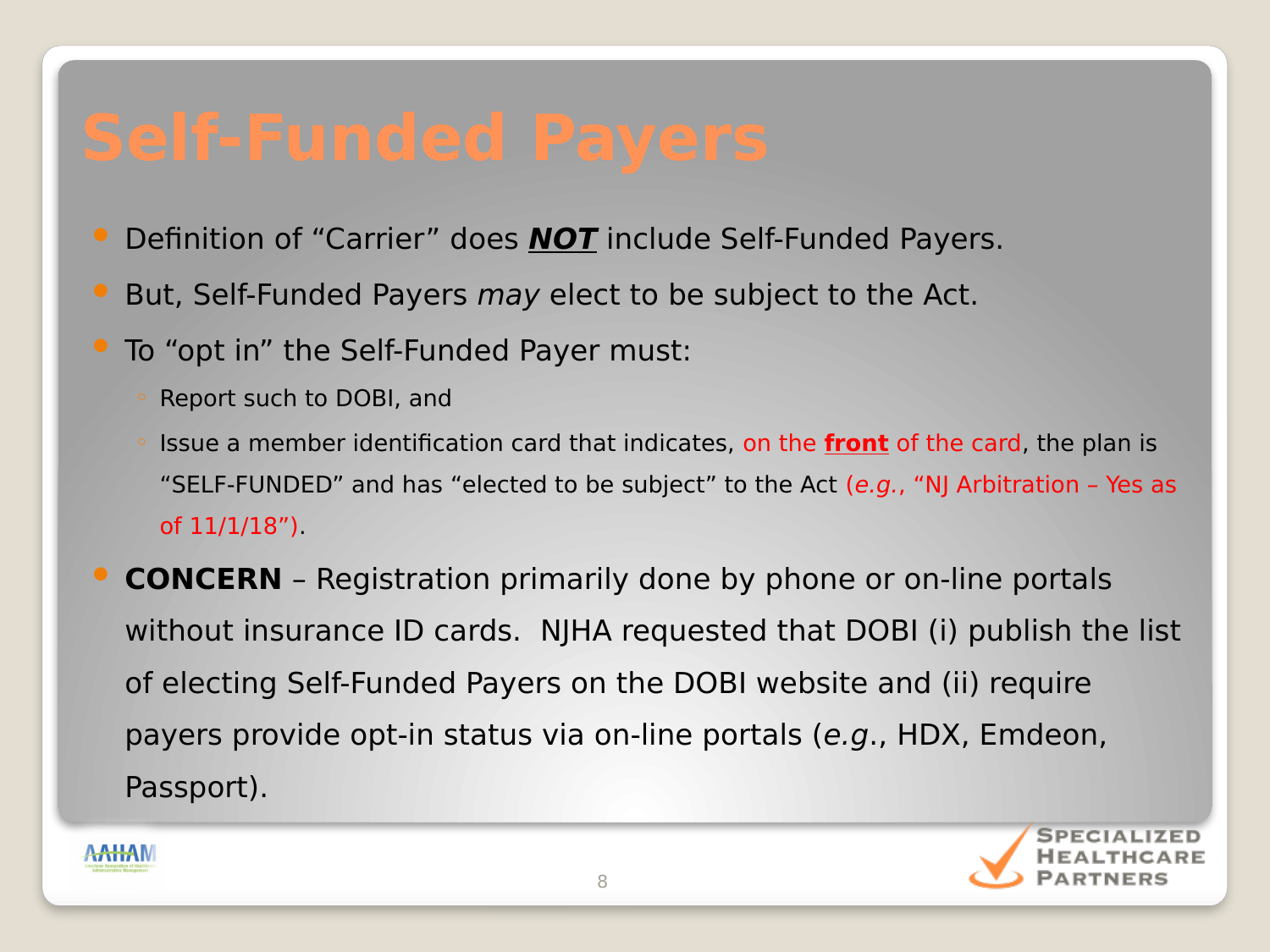

# Self-Funded Payers
Definition of “Carrier” does NOT include Self-Funded Payers.
But, Self-Funded Payers may elect to be subject to the Act.
To “opt in” the Self-Funded Payer must:
Report such to DOBI, and
Issue a member identification card that indicates, on the front of the card, the plan is “SELF-FUNDED” and has “elected to be subject” to the Act (e.g., “NJ Arbitration – Yes as of 11/1/18”).
CONCERN – Registration primarily done by phone or on-line portals without insurance ID cards.  NJHA requested that DOBI (i) publish the list of electing Self-Funded Payers on the DOBI website and (ii) require payers provide opt-in status via on-line portals (e.g., HDX, Emdeon, Passport).
8